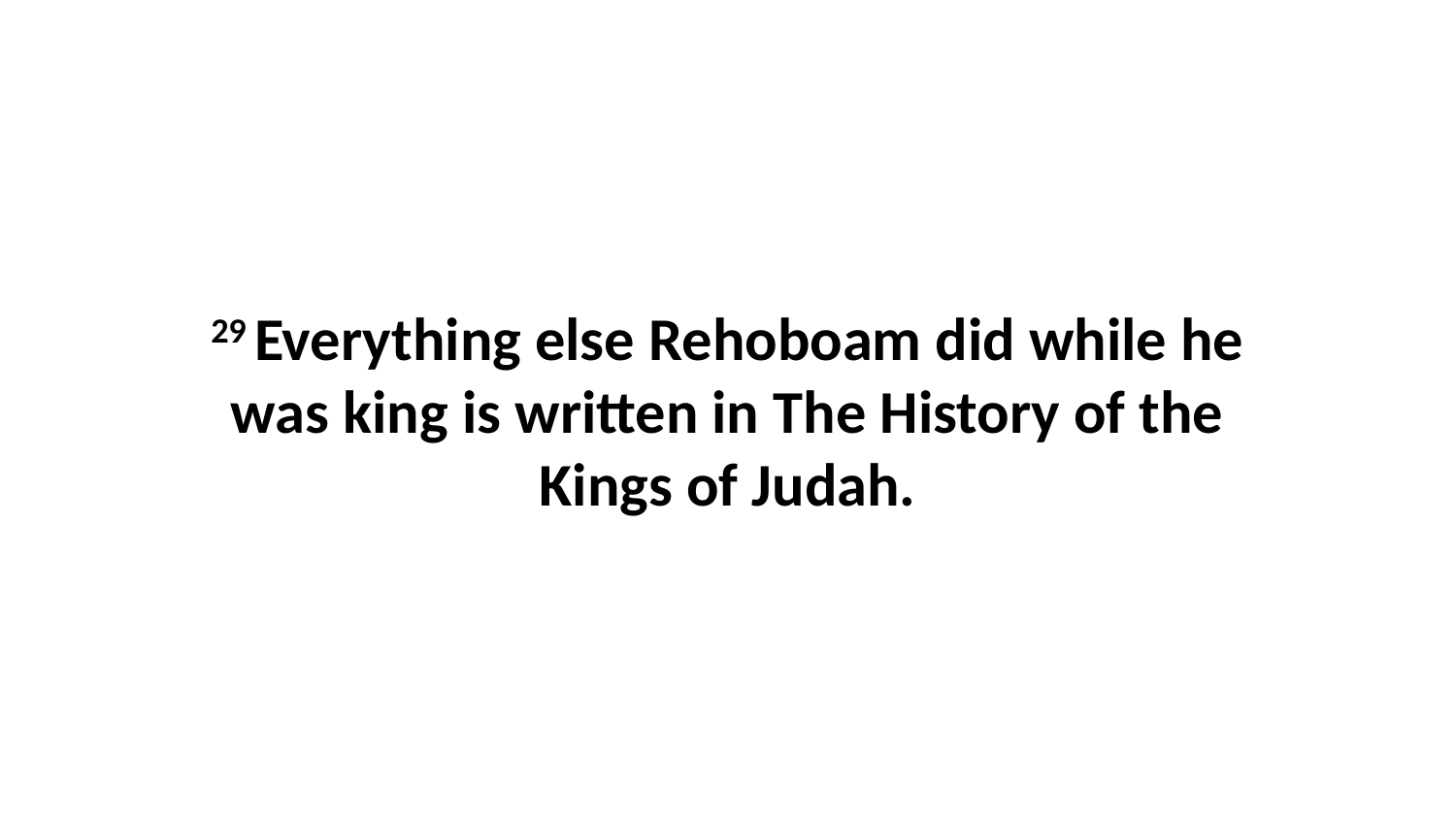

29 Everything else Rehoboam did while he was king is written in The History of the Kings of Judah.